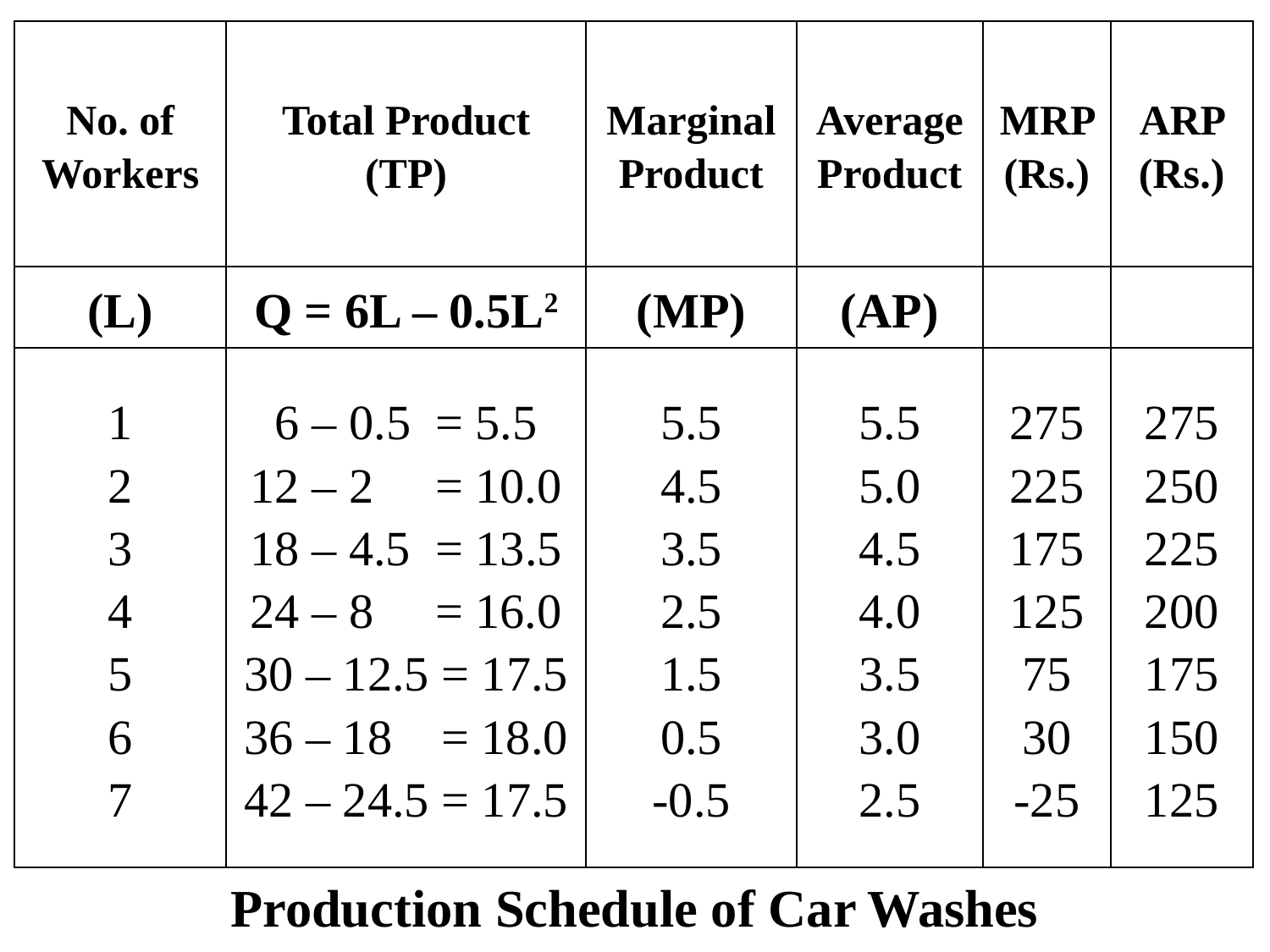

| No. of Workers | Total Product (TP) | Marginal Product | Average Product | MRP (Rs.) | ARP (Rs.) |
| --- | --- | --- | --- | --- | --- |
| (L) | Q = 6L – 0.5L2 | (MP) | (AP) |  |  |
| 1 2 3 4 5 6 7 | 6 – 0.5 = 5.5 12 – 2 = 10.0 18 – 4.5 = 13.5 24 – 8 = 16.0 30 – 12.5 = 17.5 36 – 18 = 18.0 42 – 24.5 = 17.5 | 5.5 4.5 3.5 2.5 1.5 0.5 -0.5 | 5.5 5.0 4.5 4.0 3.5 3.0 2.5 | 275 225 175 125 75 30 -25 | 275 250 225 200 175 150 125 |
Production Schedule of Car Washes